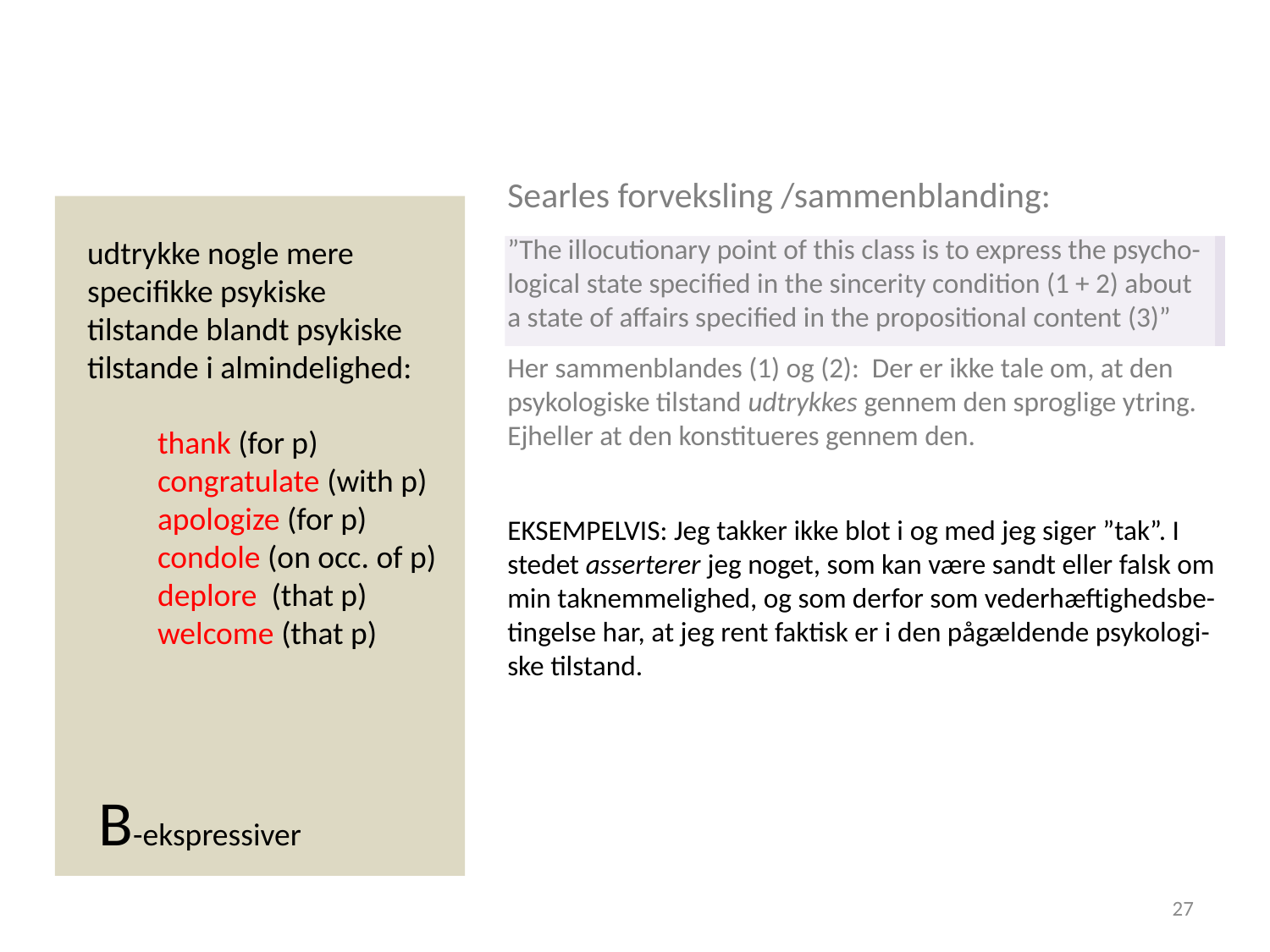

Searles forveksling /sammenblanding:

”The illocutionary point of this class is to express the psycho- logical state specified in the sincerity condition (1 + 2) about a state of affairs specified in the propositional content (3)”

Her sammenblandes (1) og (2):  Der er ikke tale om, at den psykologiske tilstand udtrykkes gennem den sproglige ytring. Ejheller at den konstitueres gennem den.

udtrykke nogle mere
specifikke psykiske tilstande blandt psykiske tilstande i almindelighed:

thank (for p) congratulate (with p) apologize (for p)
condole (on occ. of p)
deplore  (that p)
welcome (that p)
EKSEMPELVIS: Jeg takker ikke blot i og med jeg siger ”tak”. I stedet asserterer jeg noget, som kan være sandt eller falsk om min taknemmelighed, og som derfor som vederhæftighedsbe-tingelse har, at jeg rent faktisk er i den pågældende psykologi-ske tilstand.

B-ekspressiver
27